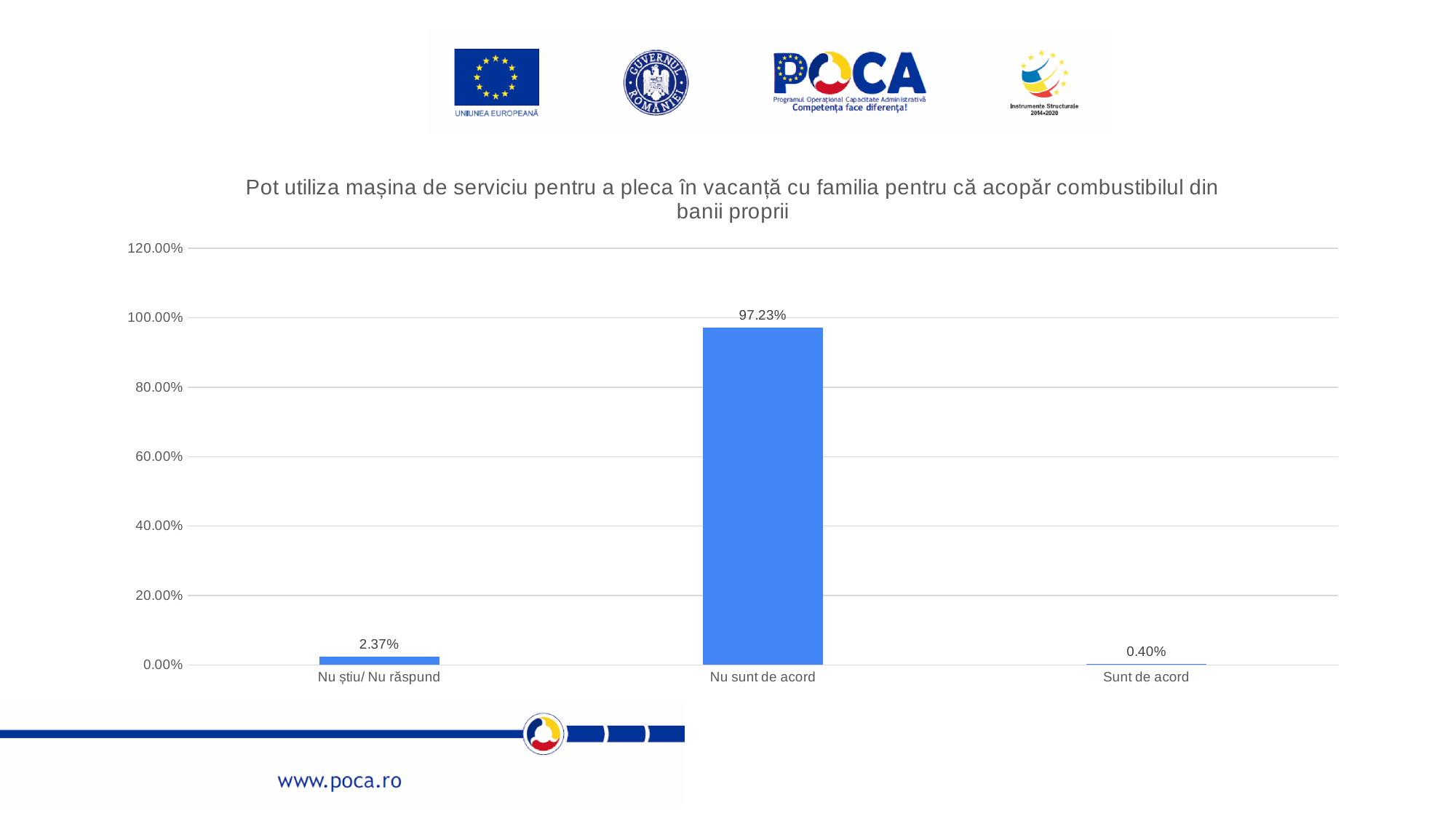

### Chart: Pot utiliza mașina de serviciu pentru a pleca în vacanță cu familia pentru că acopăr combustibilul din banii proprii

| Category |  |
|---|---|
| Nu știu/ Nu răspund | 0.023715415019762844 |
| Nu sunt de acord | 0.9723320158102767 |
| Sunt de acord | 0.003952569169960474 |